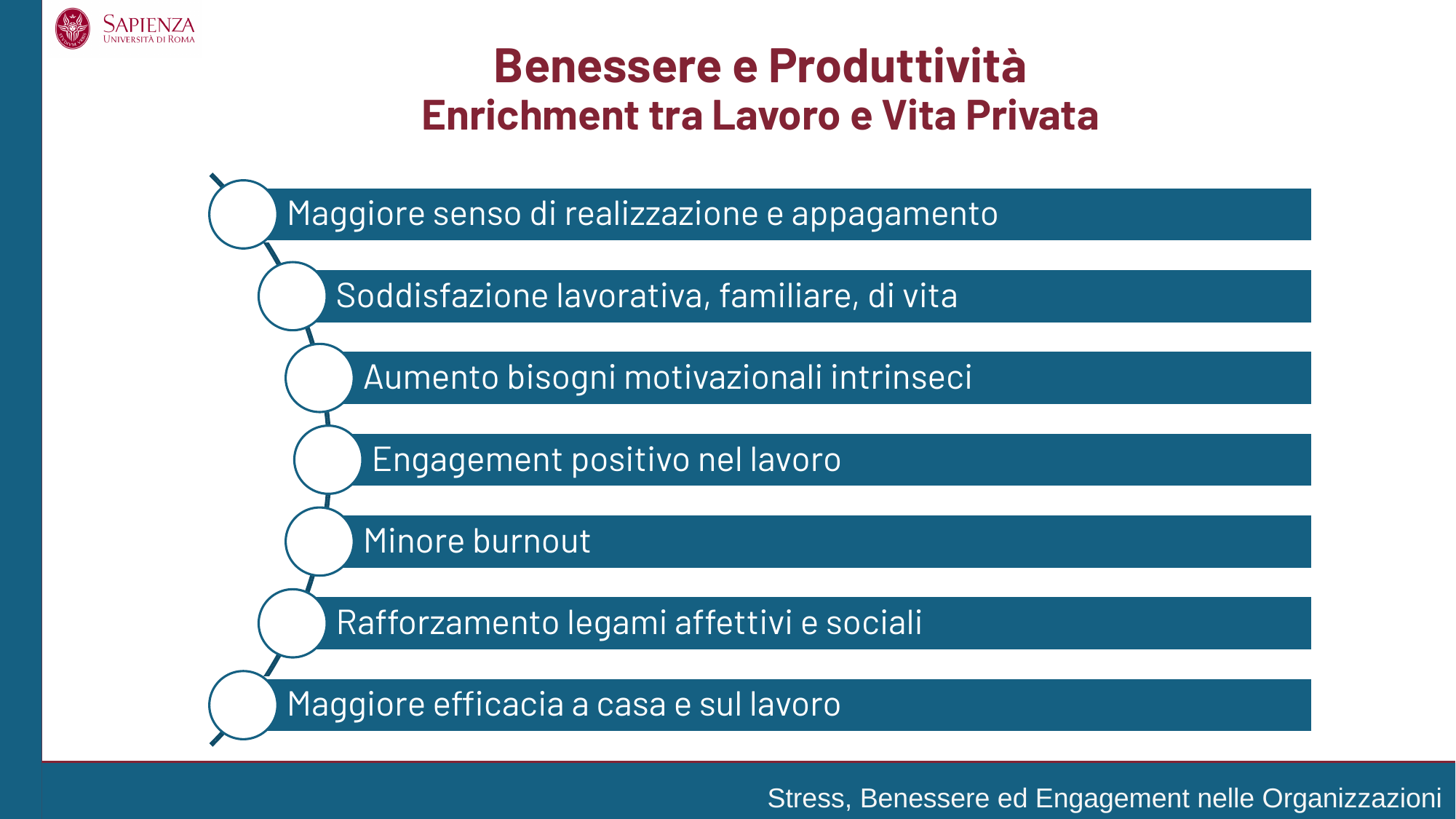

Benessere e Produttività
Enrichment tra Lavoro e Vita Privata
Maggiore senso di realizzazione e appagamento
Soddisfazione lavorativa, familiare, di vita
Aumento bisogni motivazionali intrinseci
Engagement positivo nel lavoro
Minore burnout
Rafforzamento legami affettivi e sociali
Maggiore efficacia a casa e sul lavoro